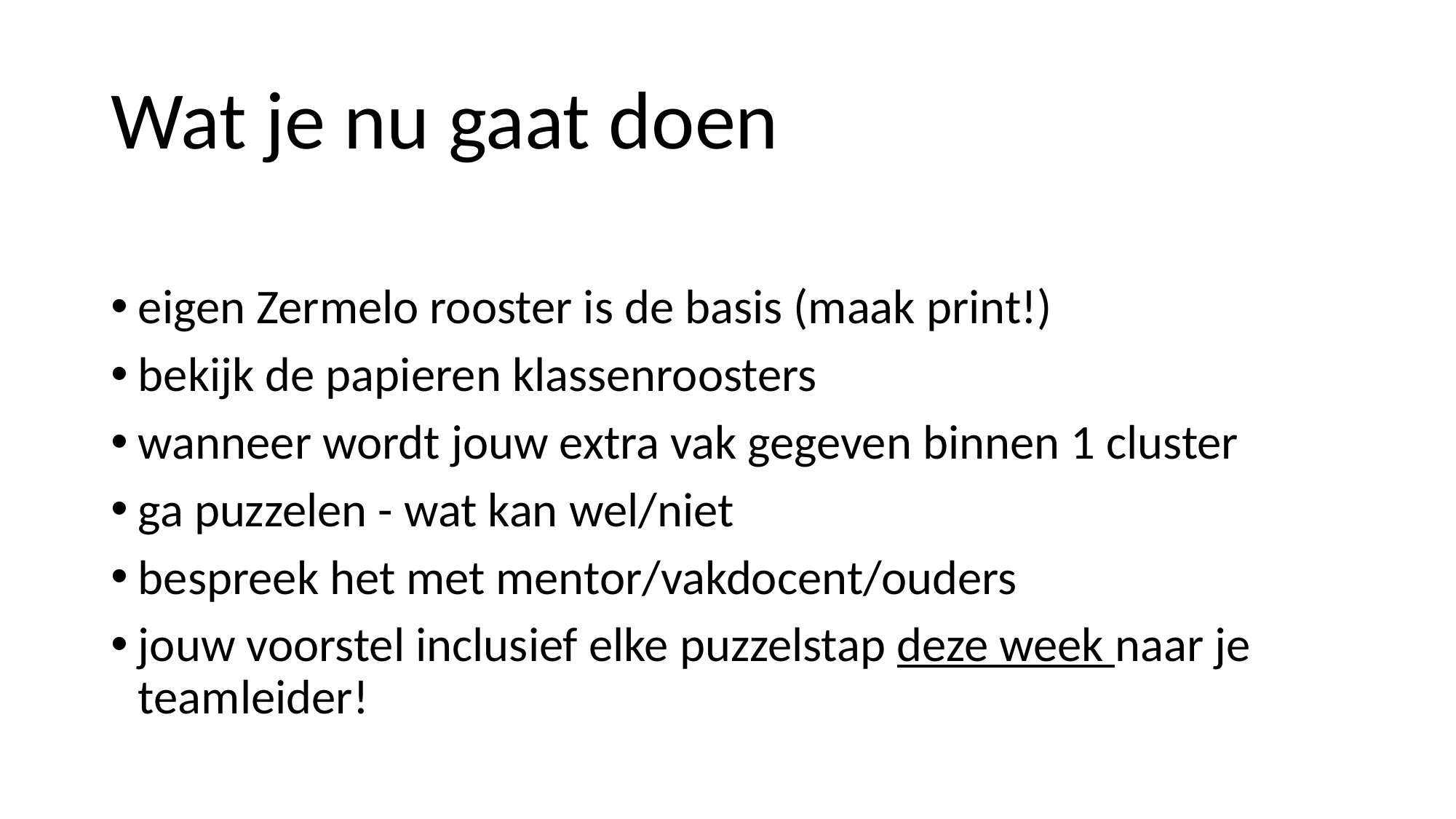

# Wat je nu gaat doen
eigen Zermelo rooster is de basis (maak print!)
bekijk de papieren klassenroosters
wanneer wordt jouw extra vak gegeven binnen 1 cluster
ga puzzelen - wat kan wel/niet
bespreek het met mentor/vakdocent/ouders
jouw voorstel inclusief elke puzzelstap deze week naar je teamleider!